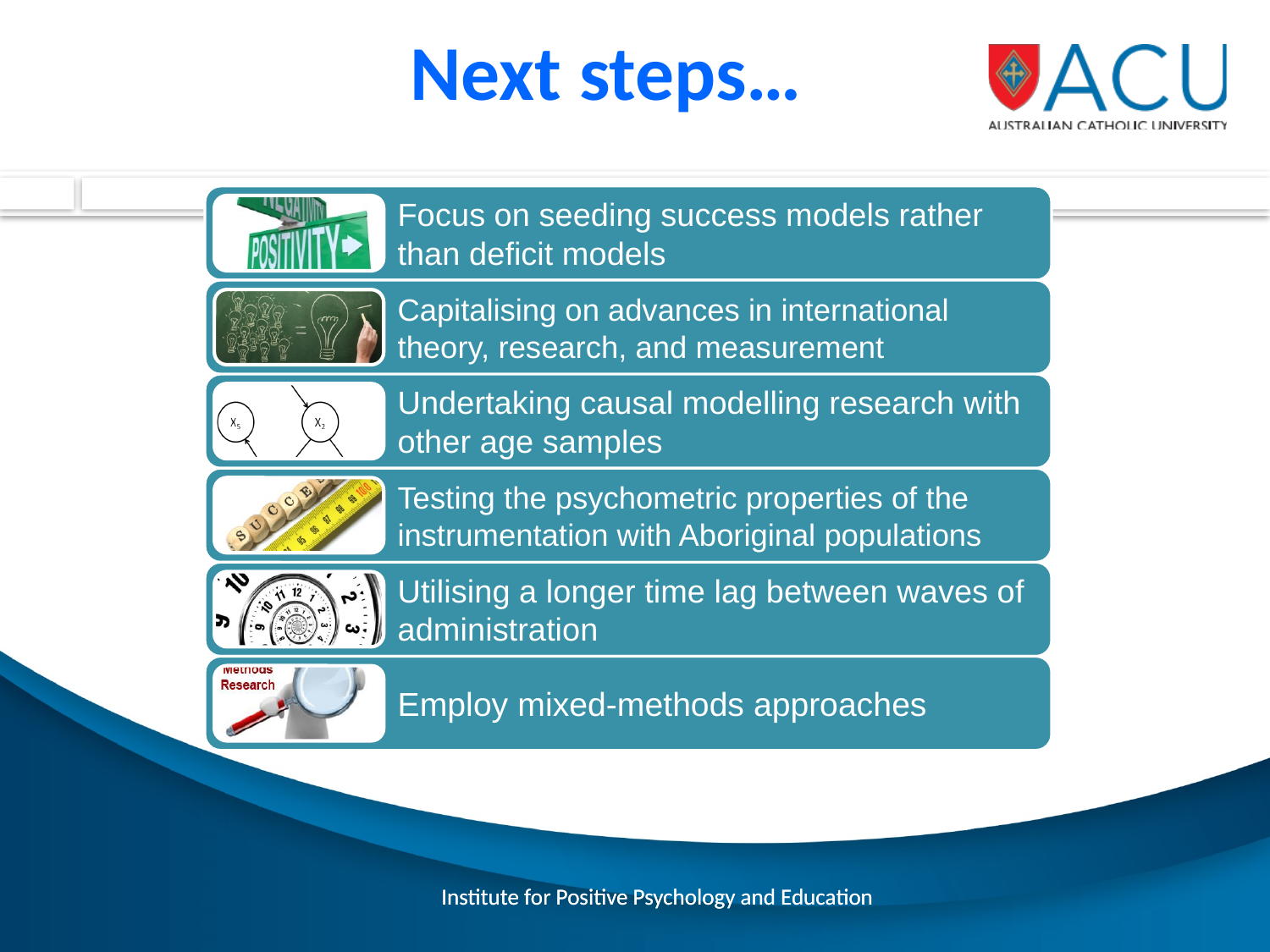

Next steps…
Focus on seeding success models rather than deficit models
Capitalising on advances in international theory, research, and measurement
Testing the psychometric properties of the instrumentation with Aboriginal populations
Undertaking causal modelling research with other age samples
Utilising a longer time lag between waves of administration
Employ mixed-methods approaches